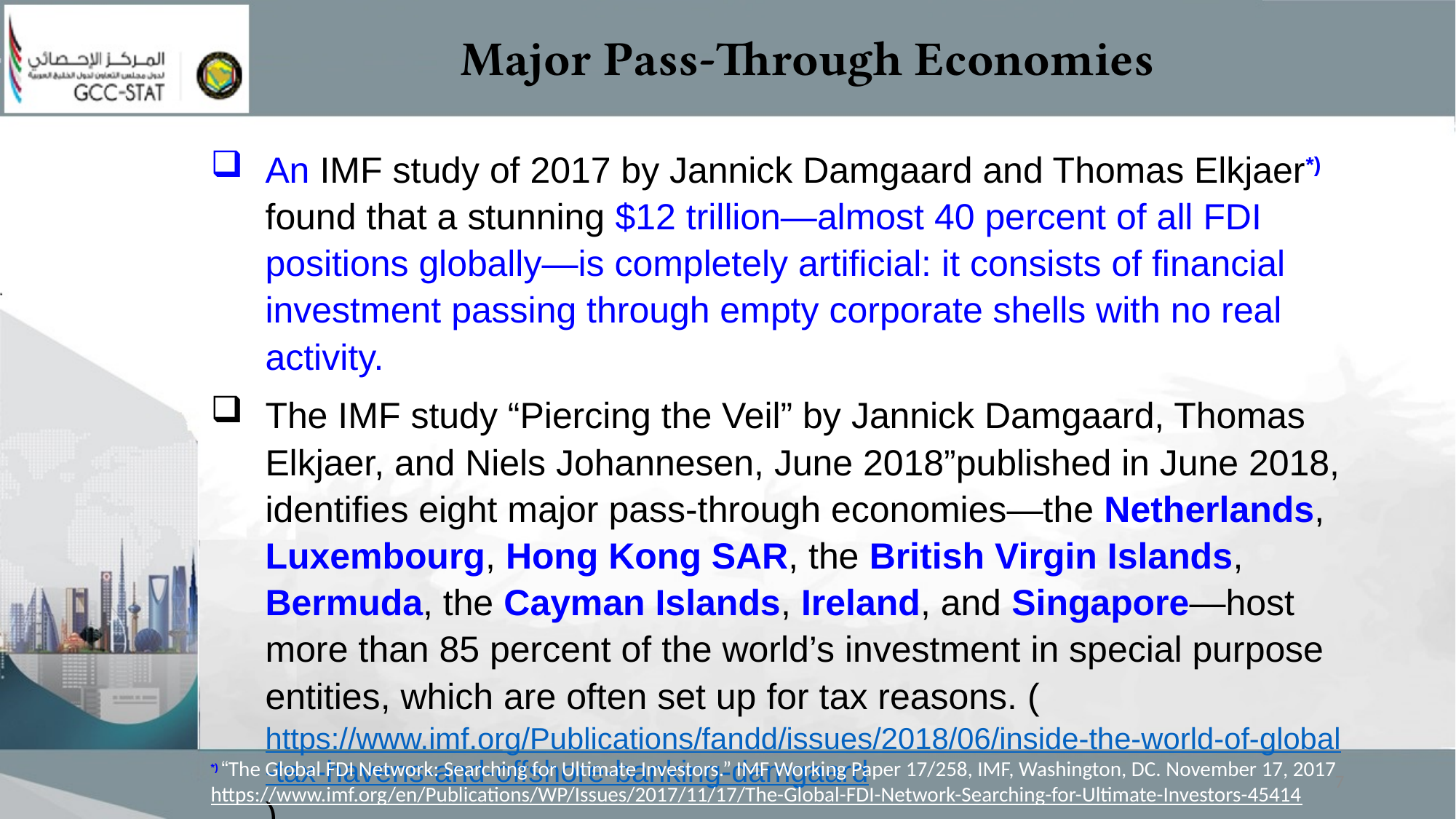

# Major Pass-Through Economies
An IMF study of 2017 by Jannick Damgaard and Thomas Elkjaer*) found that a stunning $12 trillion—almost 40 percent of all FDI positions globally—is completely artificial: it consists of financial investment passing through empty corporate shells with no real activity.
The IMF study “Piercing the Veil” by Jannick Damgaard, Thomas Elkjaer, and Niels Johannesen, June 2018”published in June 2018, identifies eight major pass-through economies—the Netherlands, Luxembourg, Hong Kong SAR, the British Virgin Islands, Bermuda, the Cayman Islands, Ireland, and Singapore—host more than 85 percent of the world’s investment in special purpose entities, which are often set up for tax reasons. (https://www.imf.org/Publications/fandd/issues/2018/06/inside-the-world-of-global-tax-havens-and-offshore-banking-damgaard)

*) “The Global FDI Network: Searching for Ultimate Investors.” IMF Working Paper 17/258, IMF, Washington, DC. November 17, 2017
https://www.imf.org/en/Publications/WP/Issues/2017/11/17/The-Global-FDI-Network-Searching-for-Ultimate-Investors-45414
7